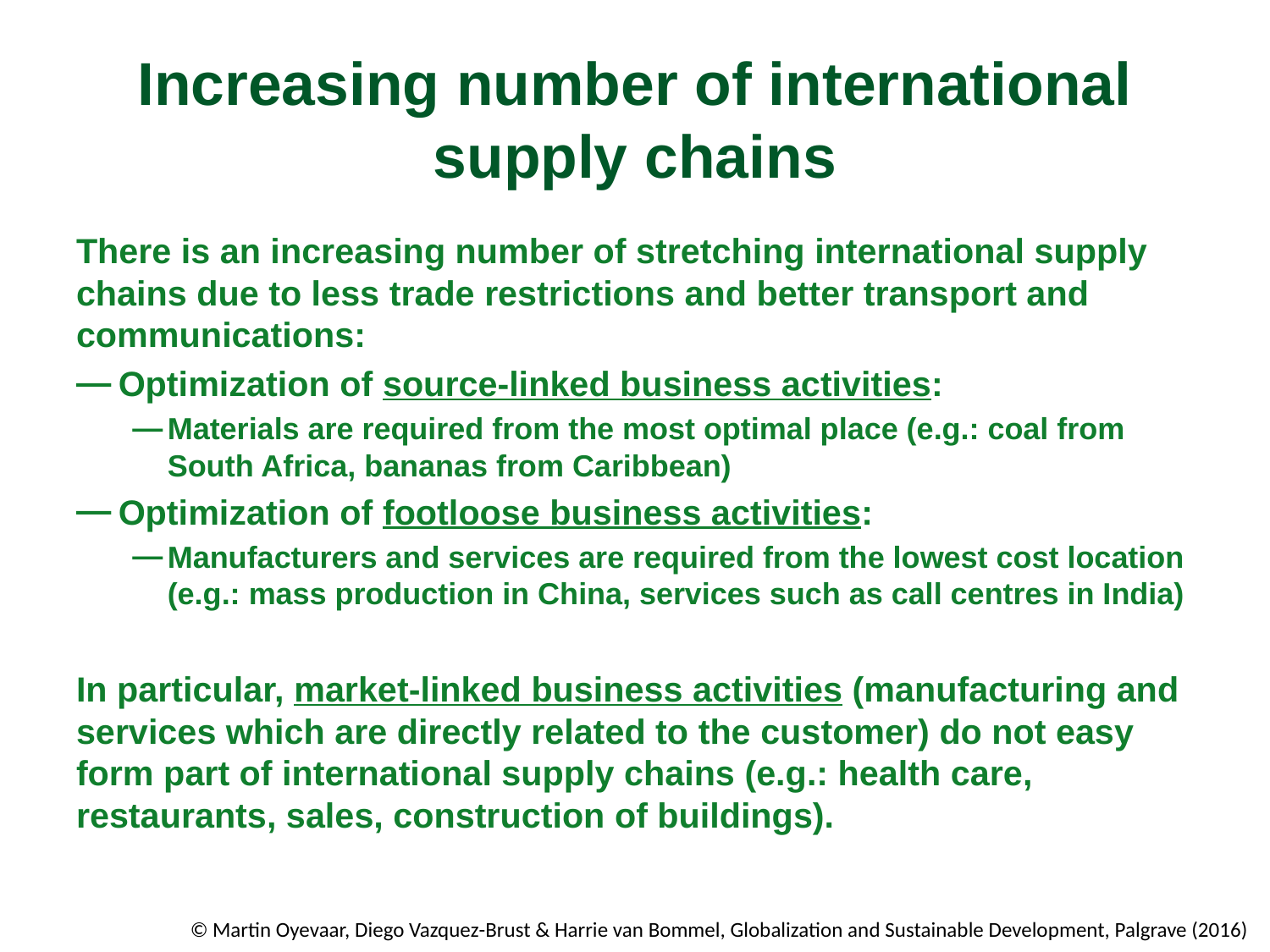

# Increasing number of international supply chains
There is an increasing number of stretching international supply chains due to less trade restrictions and better transport and communications:
Optimization of source-linked business activities:
Materials are required from the most optimal place (e.g.: coal from South Africa, bananas from Caribbean)
Optimization of footloose business activities:
Manufacturers and services are required from the lowest cost location (e.g.: mass production in China, services such as call centres in India)

In particular, market-linked business activities (manufacturing and services which are directly related to the customer) do not easy form part of international supply chains (e.g.: health care, restaurants, sales, construction of buildings).

© Martin Oyevaar, Diego Vazquez-Brust & Harrie van Bommel, Globalization and Sustainable Development, Palgrave (2016)